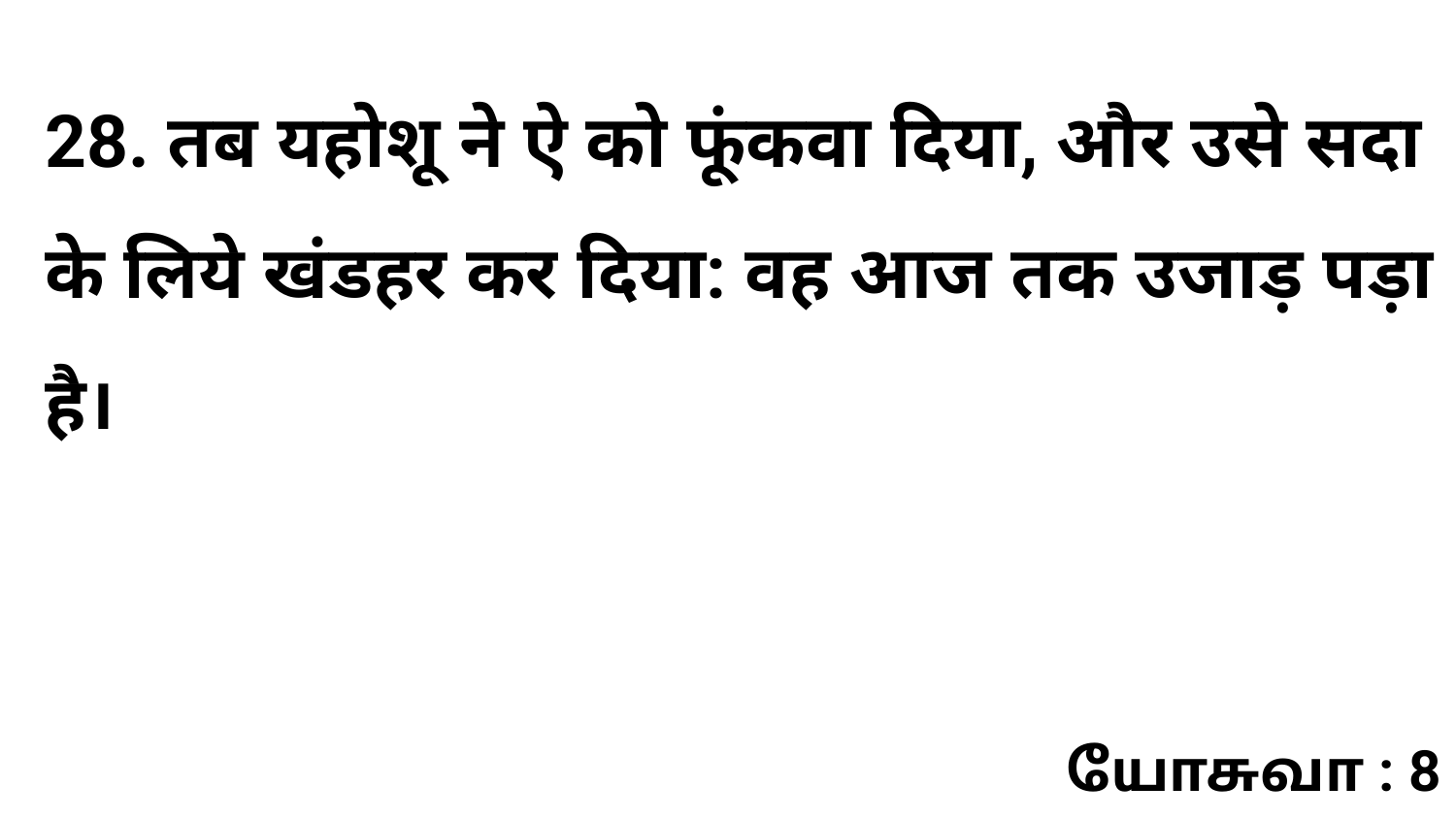

28. तब यहोशू ने ऐ को फूंकवा दिया, और उसे सदा के लिये खंडहर कर दिया: वह आज तक उजाड़ पड़ा है।
யோசுவா : 8